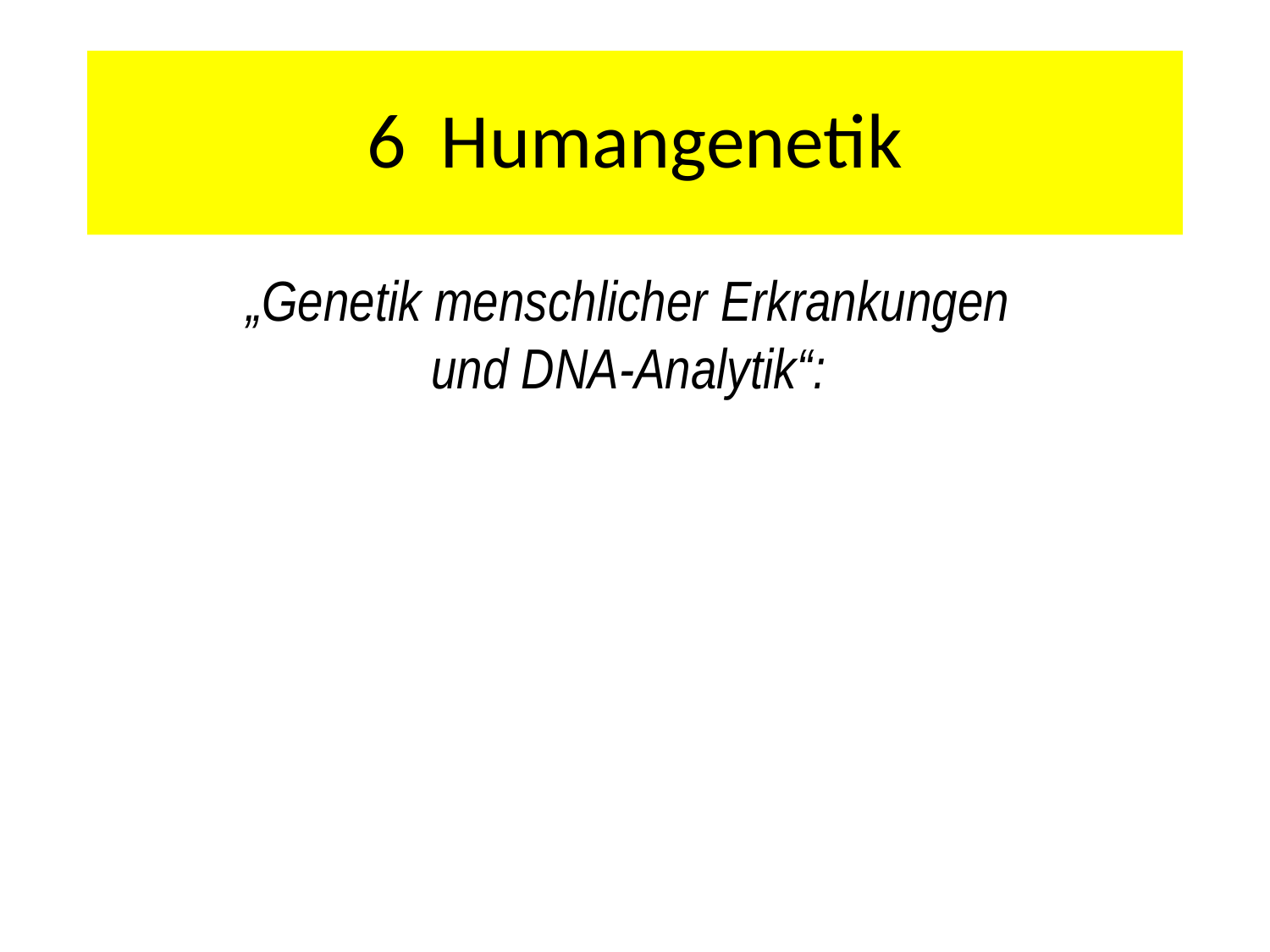

# 6  Humangenetik
„Genetik menschlicher Erkrankungen
und DNA-Analytik“: